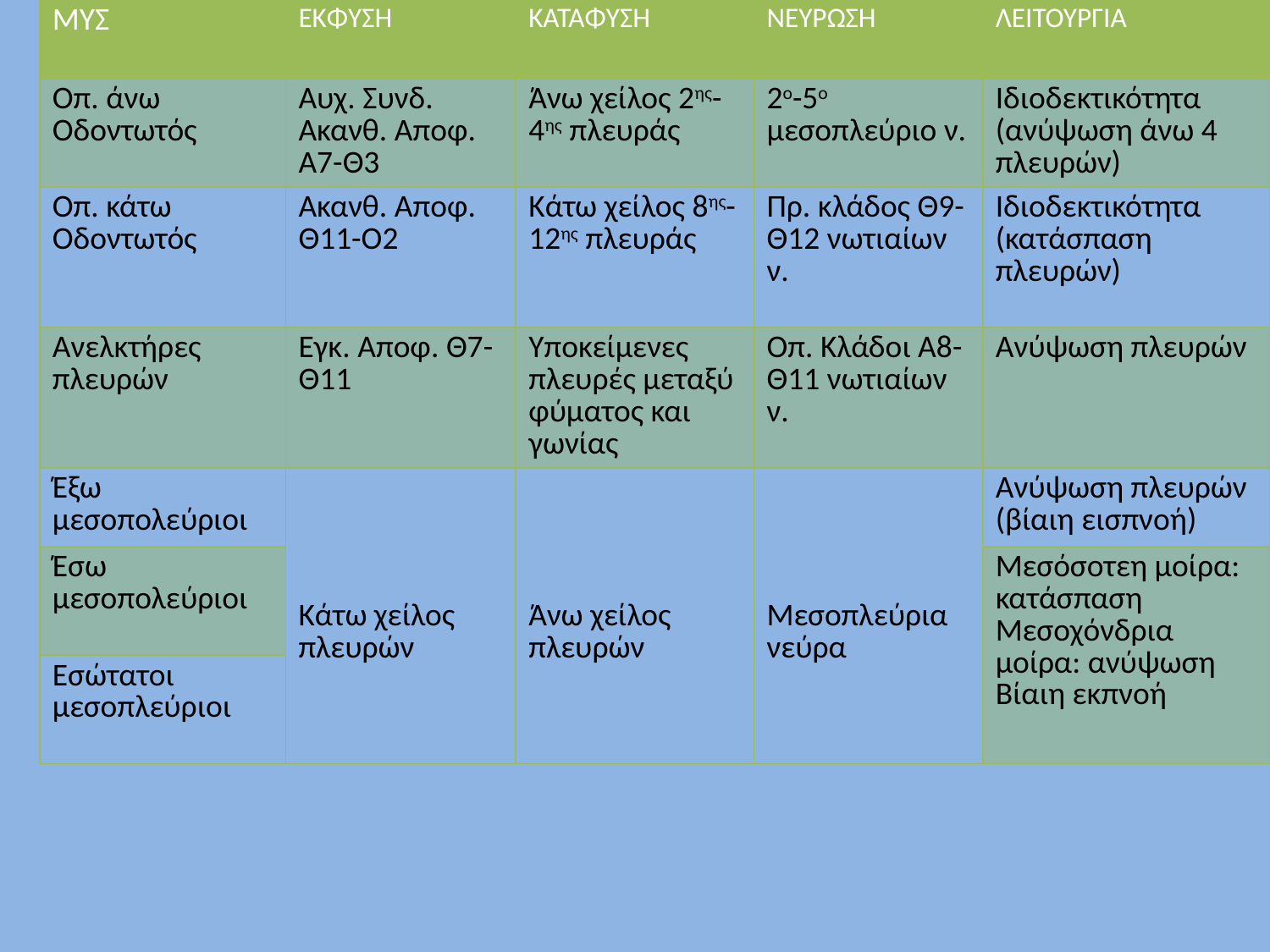

| ΜΥΣ | ΕΚΦΥΣΗ | ΚΑΤΑΦΥΣΗ | ΝΕΥΡΩΣΗ | ΛΕΙΤΟΥΡΓΙΑ |
| --- | --- | --- | --- | --- |
| Οπ. άνω Οδοντωτός | Αυχ. Συνδ. Ακανθ. Αποφ. Α7-Θ3 | Άνω χείλος 2ης-4ης πλευράς | 2ο-5ο μεσοπλεύριο ν. | Ιδιοδεκτικότητα (ανύψωση άνω 4 πλευρών) |
| Οπ. κάτω Οδοντωτός | Ακανθ. Αποφ. Θ11-Ο2 | Κάτω χείλος 8ης-12ης πλευράς | Πρ. κλάδος Θ9-Θ12 νωτιαίων ν. | Ιδιοδεκτικότητα (κατάσπαση πλευρών) |
| Ανελκτήρες πλευρών | Εγκ. Αποφ. Θ7-Θ11 | Υποκείμενες πλευρές μεταξύ φύματος και γωνίας | Οπ. Κλάδοι Α8-Θ11 νωτιαίων ν. | Ανύψωση πλευρών |
| Έξω μεσοπολεύριοι | Κάτω χείλος πλευρών | Άνω χείλος πλευρών | Μεσοπλεύρια νεύρα | Ανύψωση πλευρών (βίαιη εισπνοή) |
| Έσω μεσοπολεύριοι |  |  |  | Μεσόσοτεη μοίρα: κατάσπαση Μεσοχόνδρια μοίρα: ανύψωση Βίαιη εκπνοή |
| Εσώτατοι μεσοπλεύριοι |  |  |  |  |